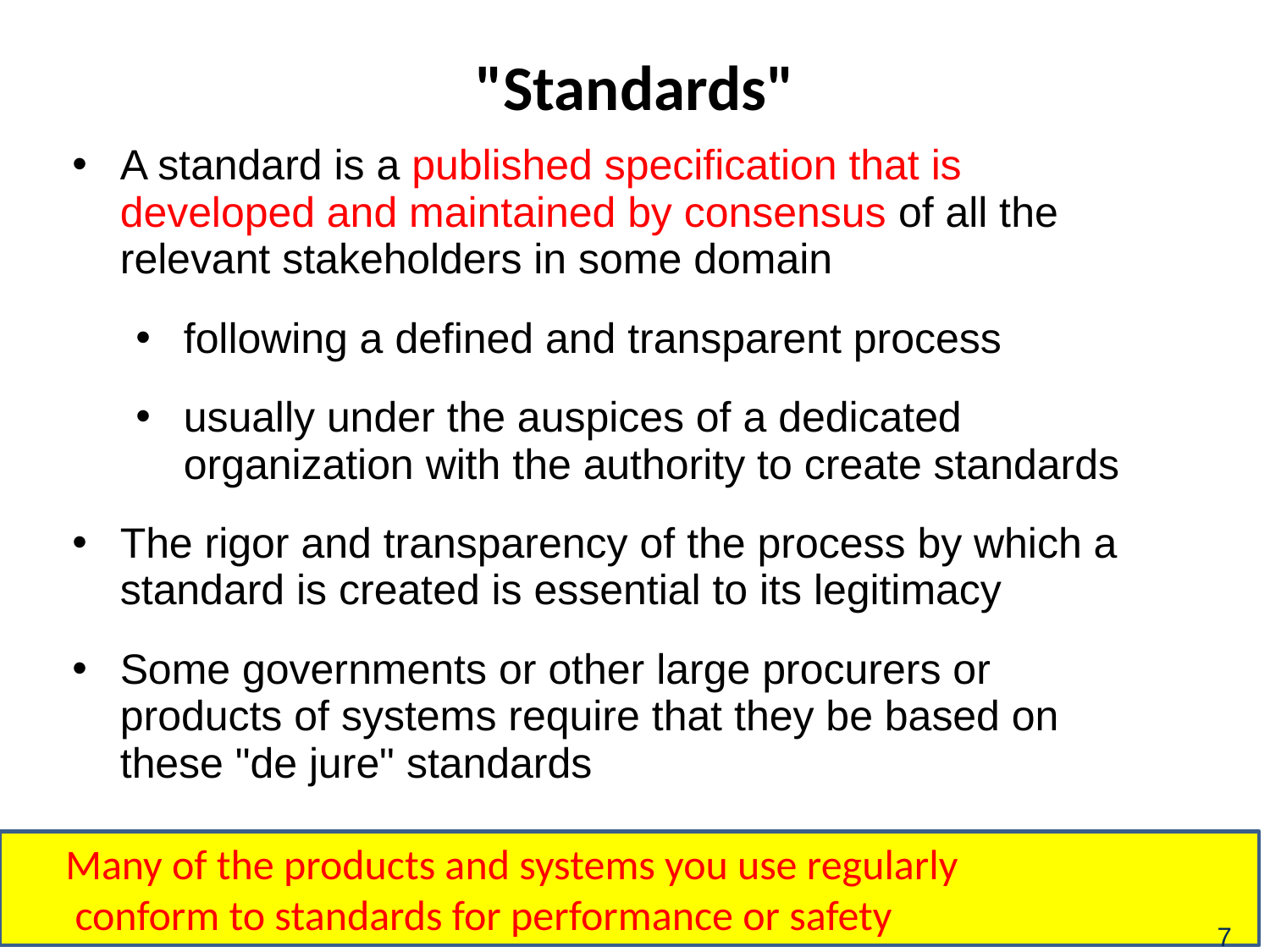

# "Standards"
A standard is a published specification that is developed and maintained by consensus of all the relevant stakeholders in some domain
following a defined and transparent process
usually under the auspices of a dedicated organization with the authority to create standards
The rigor and transparency of the process by which a standard is created is essential to its legitimacy
Some governments or other large procurers or products of systems require that they be based on these "de jure" standards

Many of the products and systems you use regularly
 conform to standards for performance or safety
7